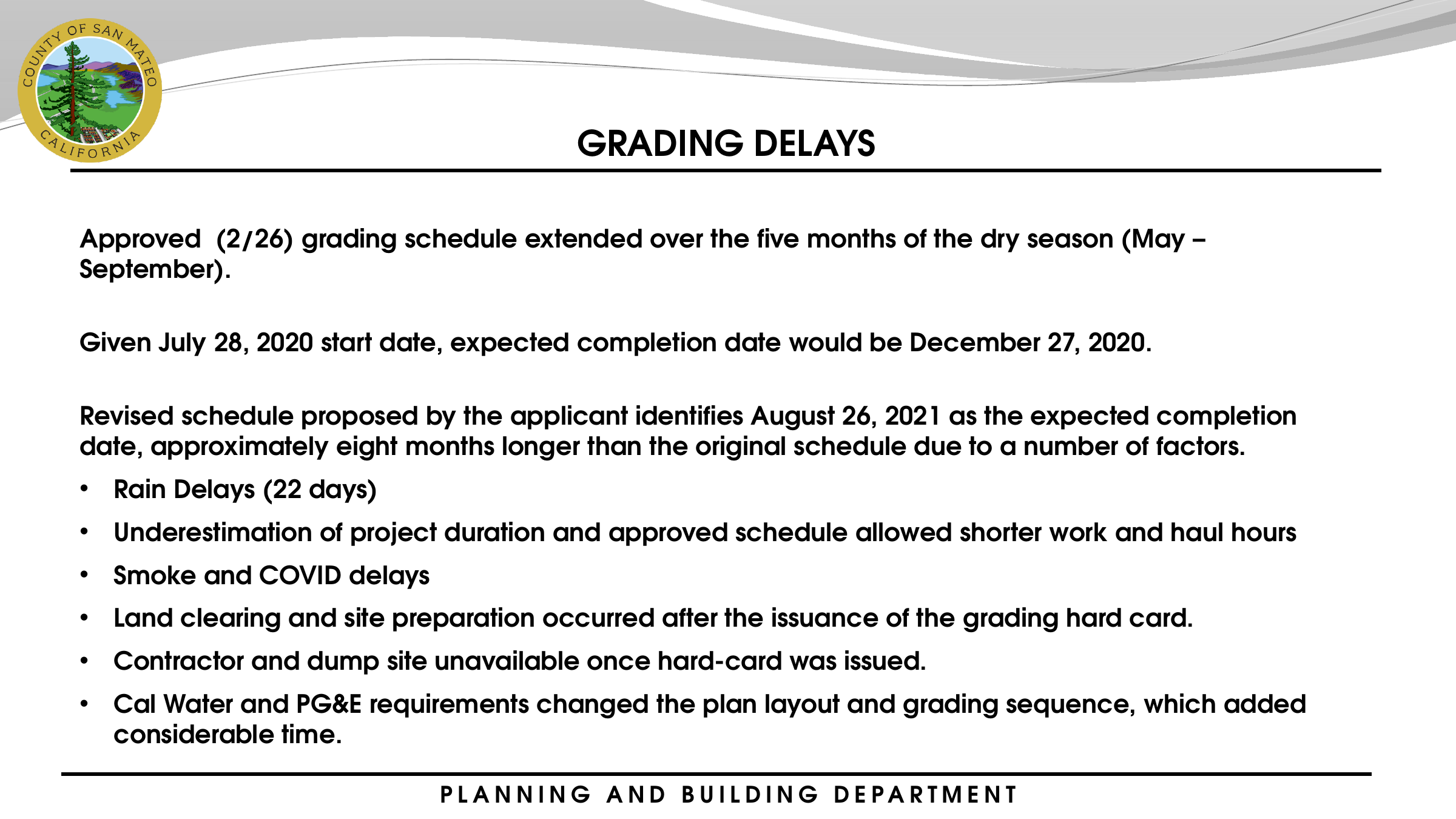

GRADING DELAYS
Approved  (2/26) grading schedule extended over the five months of the dry season (May – September).
Given July 28, 2020 start date, expected completion date would be December 27, 2020.
Revised schedule proposed by the applicant identifies August 26, 2021 as the expected completion date, approximately eight months longer than the original schedule due to a number of factors.
Rain Delays (22 days)
Underestimation of project duration and approved schedule allowed shorter work and haul hours
Smoke and COVID delays
Land clearing and site preparation occurred after the issuance of the grading hard card.
Contractor and dump site unavailable once hard-card was issued.
Cal Water and PG&E requirements changed the plan layout and grading sequence, which added considerable time.

PLANNING AND BUILDING DEPARTMENT